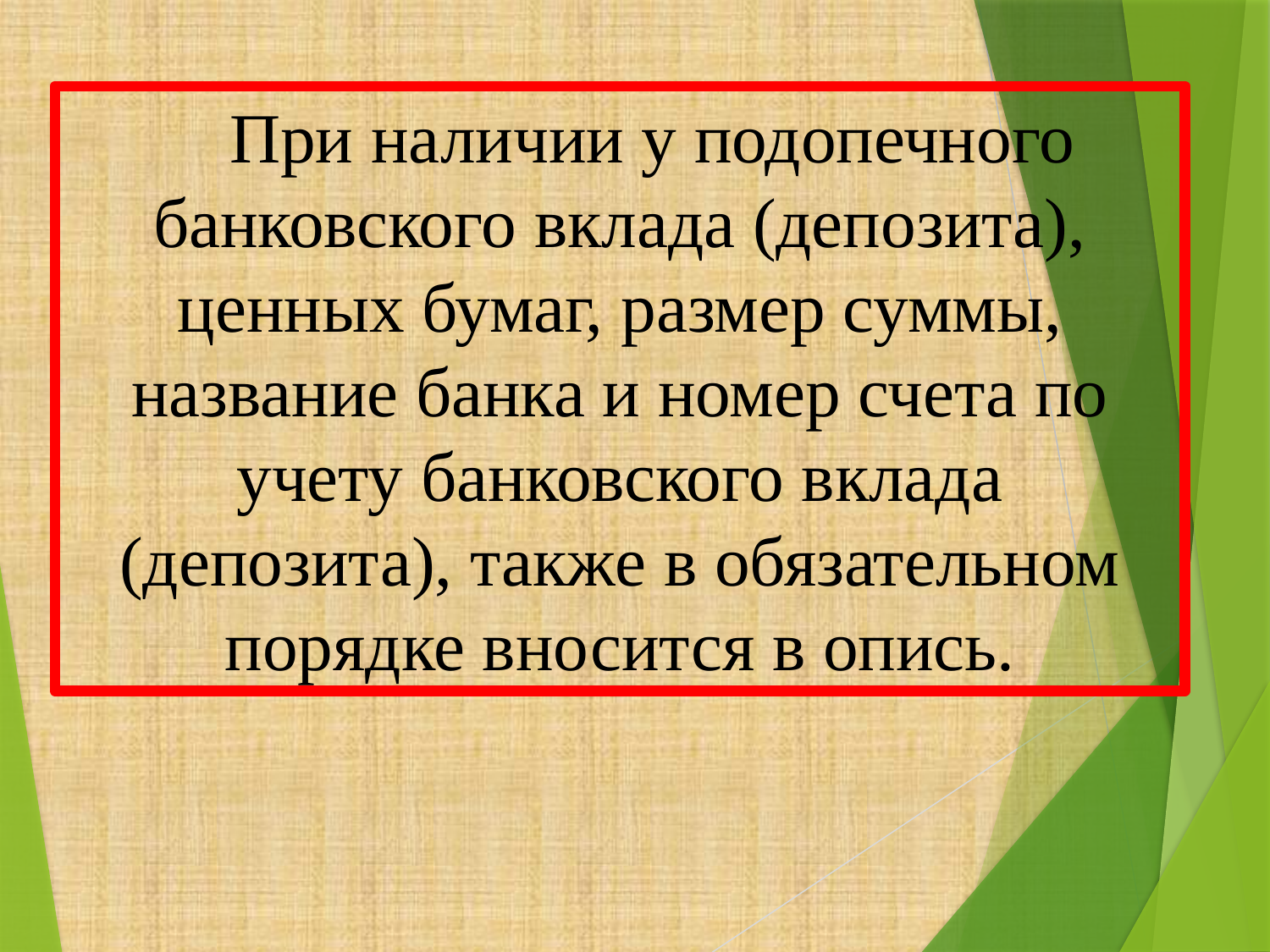

При наличии у подопечного банковского вклада (депозита), ценных бумаг, размер суммы, название банка и номер счета по учету банковского вклада (депозита), также в обязательном порядке вносится в опись.